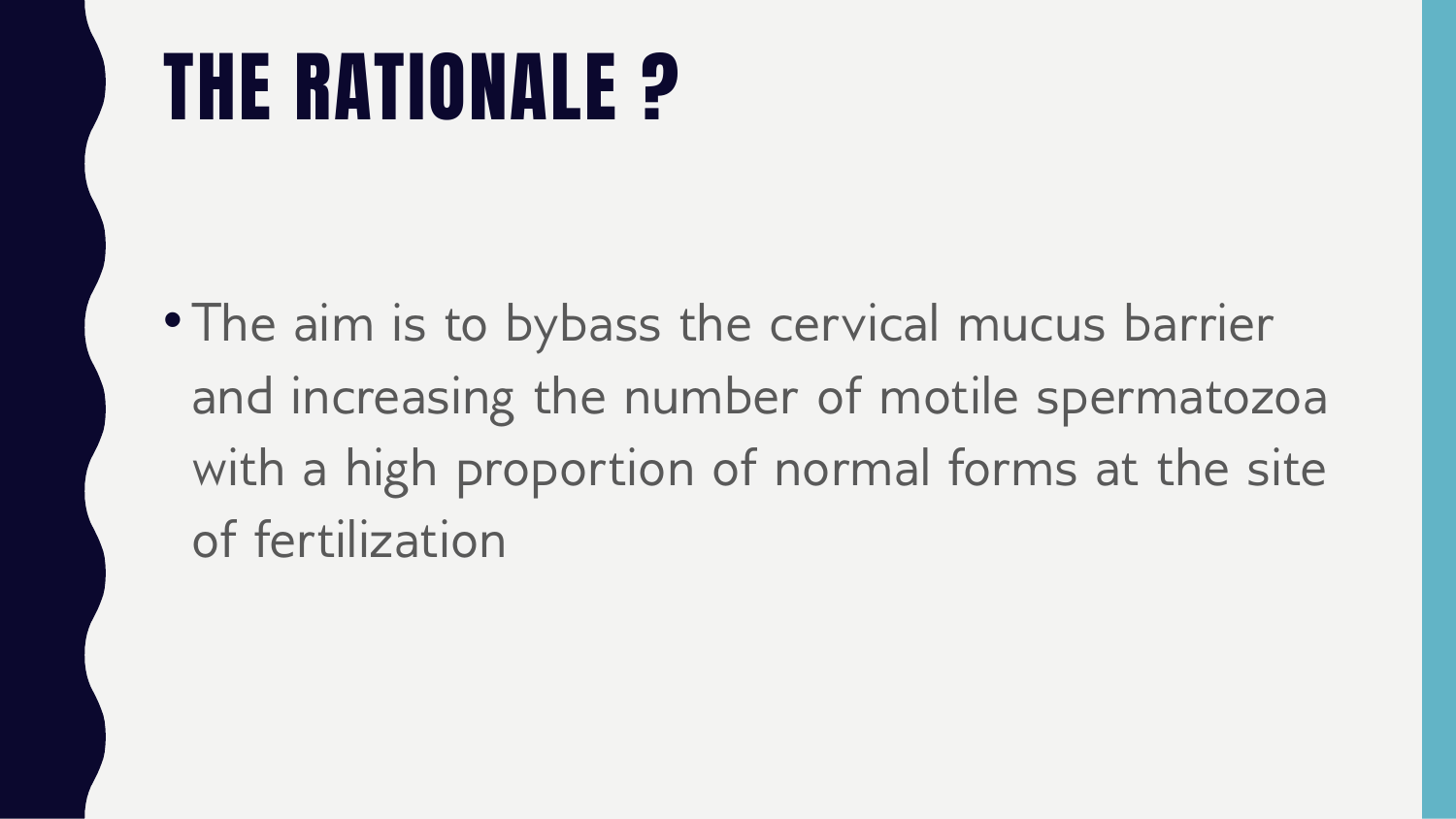

# The rationale ?
The aim is to bybass the cervical mucus barrier and increasing the number of motile spermatozoa with a high proportion of normal forms at the site of fertilization